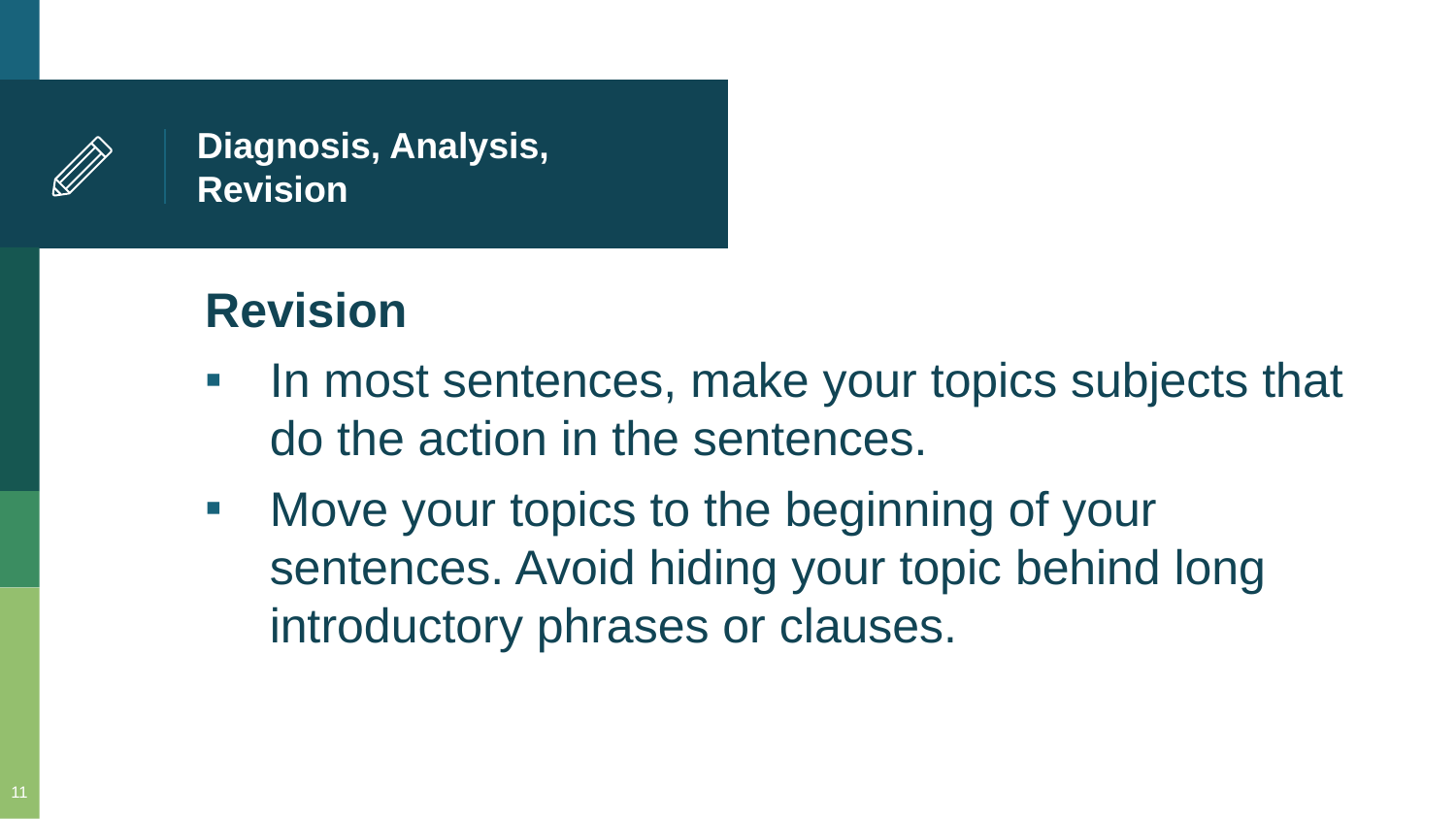

# Diagnosis, Analysis, Revision

Revision
In most sentences, make your topics subjects that do the action in the sentences.
Move your topics to the beginning of your sentences. Avoid hiding your topic behind long introductory phrases or clauses.

11